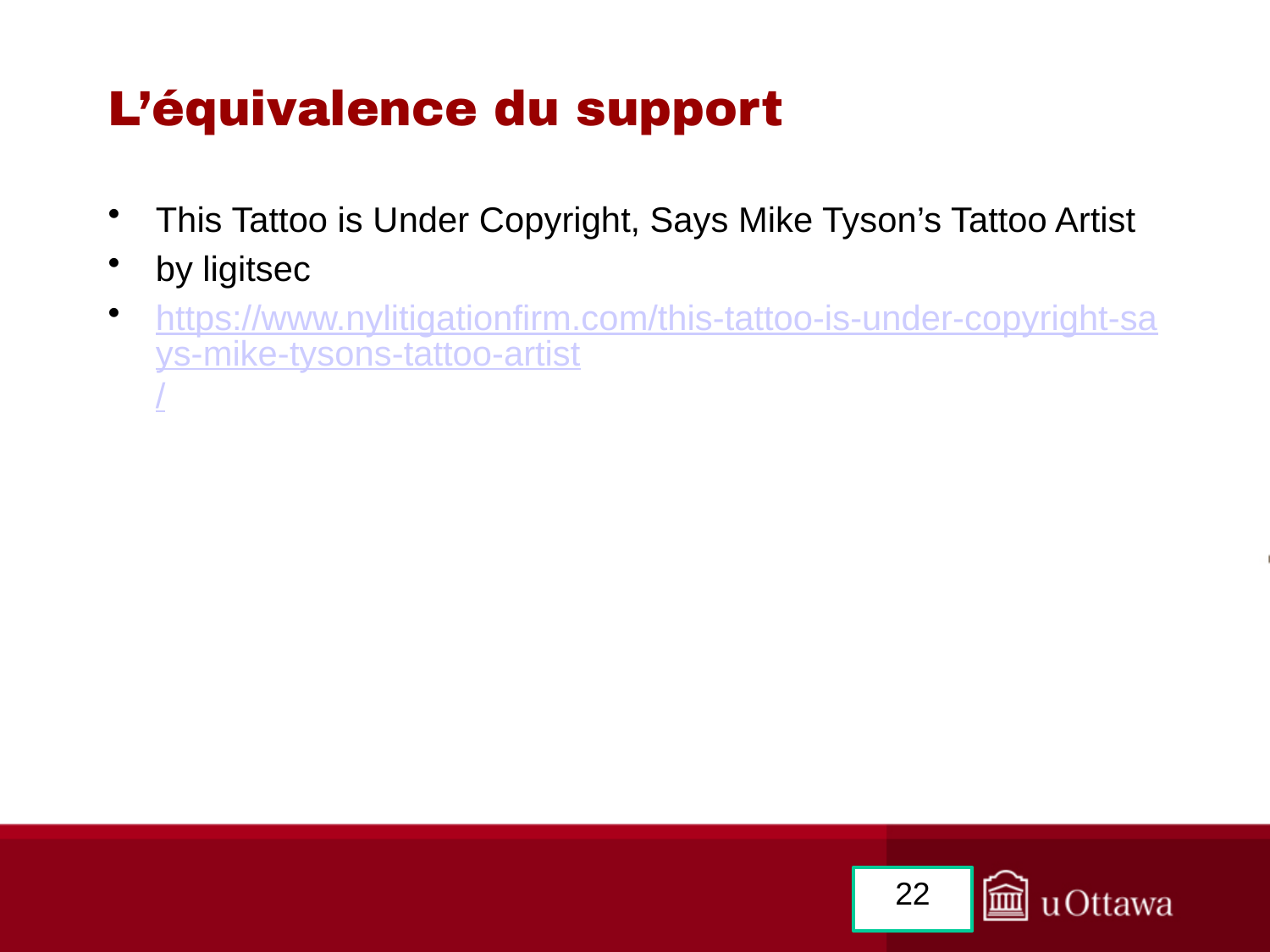

# L’équivalence du support
This Tattoo is Under Copyright, Says Mike Tyson’s Tattoo Artist
by ligitsec
https://www.nylitigationfirm.com/this-tattoo-is-under-copyright-says-mike-tysons-tattoo-artist/

22